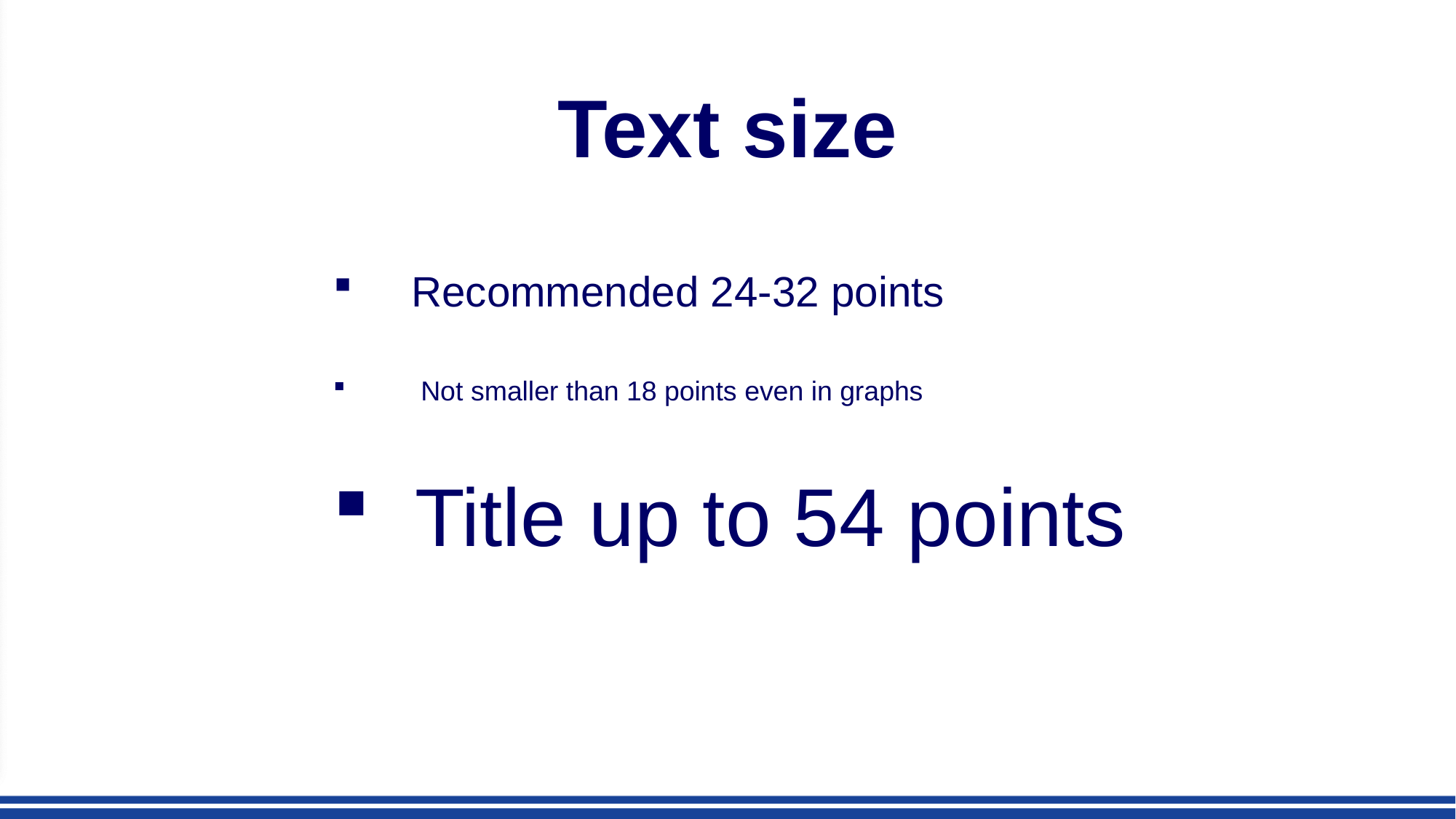

Text size
  Recommended 24-32 points

       Not smaller than 18 points even in graphs

Title up to 54 points